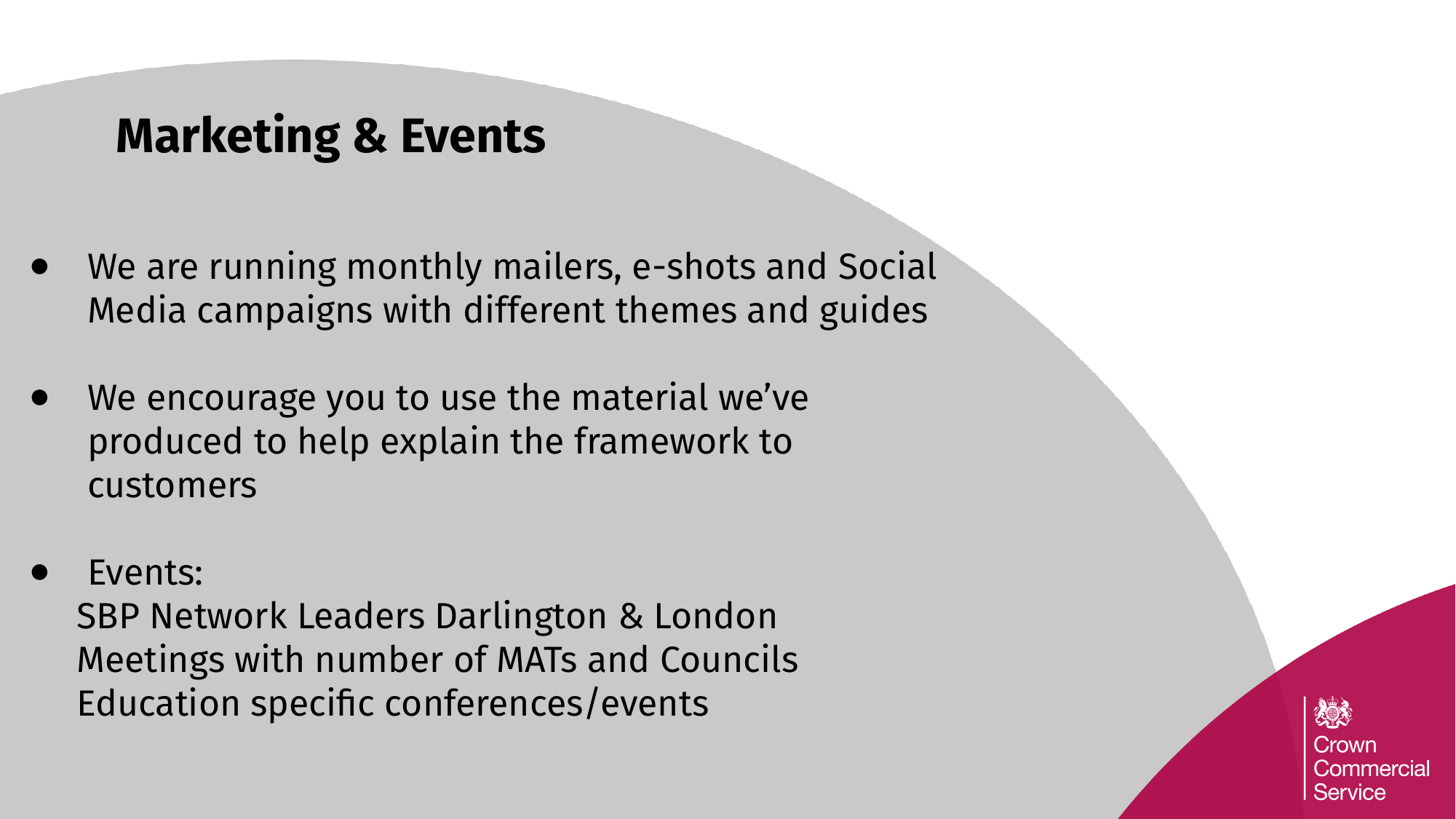

# Marketing & Events
We are running monthly mailers, e-shots and Social Media campaigns with different themes and guides

We encourage you to use the material we’ve produced to help explain the framework to customers

Events:
     SBP Network Leaders Darlington & London
     Meetings with number of MATs and Councils
     Education specific conferences/events